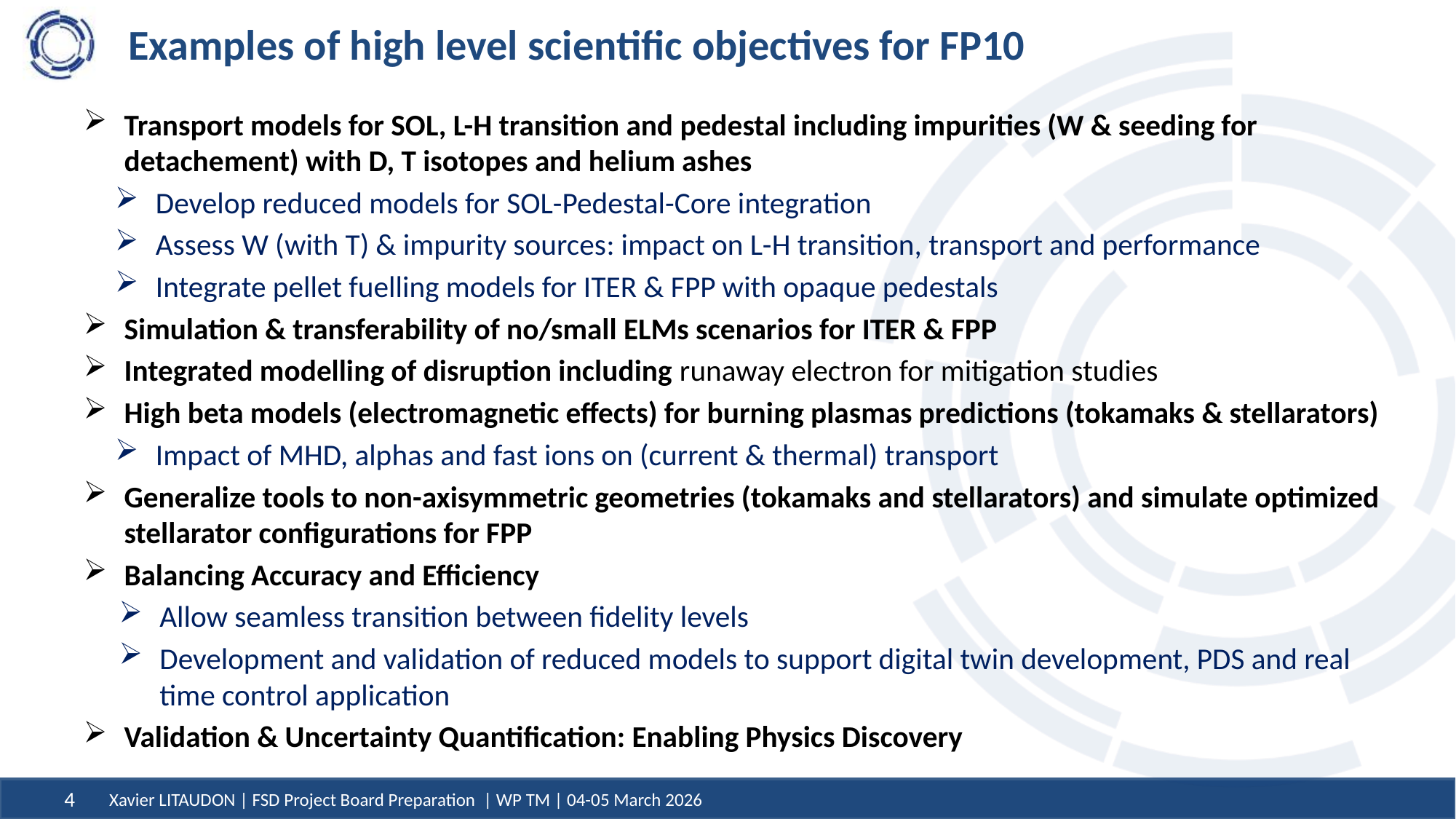

# Examples of high level scientific objectives for FP10
Transport models for SOL, L-H transition and pedestal including impurities (W & seeding for detachement) with D, T isotopes and helium ashes
Develop reduced models for SOL-Pedestal-Core integration
Assess W (with T) & impurity sources: impact on L-H transition, transport and performance
Integrate pellet fuelling models for ITER & FPP with opaque pedestals
Simulation & transferability of no/small ELMs scenarios for ITER & FPP
Integrated modelling of disruption including runaway electron for mitigation studies
High beta models (electromagnetic effects) for burning plasmas predictions (tokamaks & stellarators)
Impact of MHD, alphas and fast ions on (current & thermal) transport
Generalize tools to non-axisymmetric geometries (tokamaks and stellarators) and simulate optimized stellarator configurations for FPP
Balancing Accuracy and Efficiency
Allow seamless transition between fidelity levels
Development and validation of reduced models to support digital twin development, PDS and real time control application
Validation & Uncertainty Quantification: Enabling Physics Discovery

Xavier LITAUDON | FSD Project Board Preparation  | WP TM | 04-05 March 2026
4